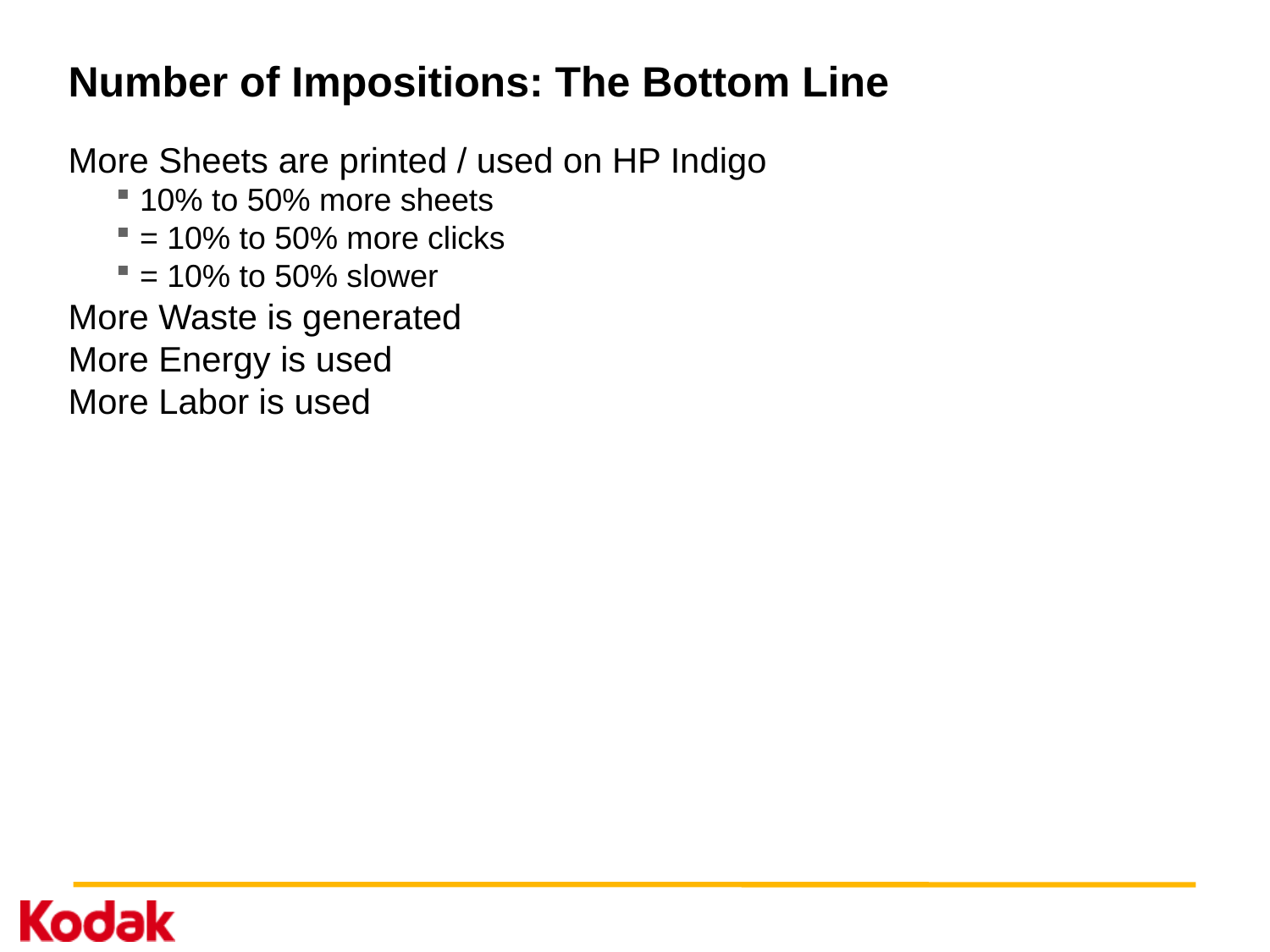

Number of Impositions: The Bottom Line
More Sheets are printed / used on HP Indigo
10% to 50% more sheets
= 10% to 50% more clicks
= 10% to 50% slower
More Waste is generated
More Energy is used
More Labor is used